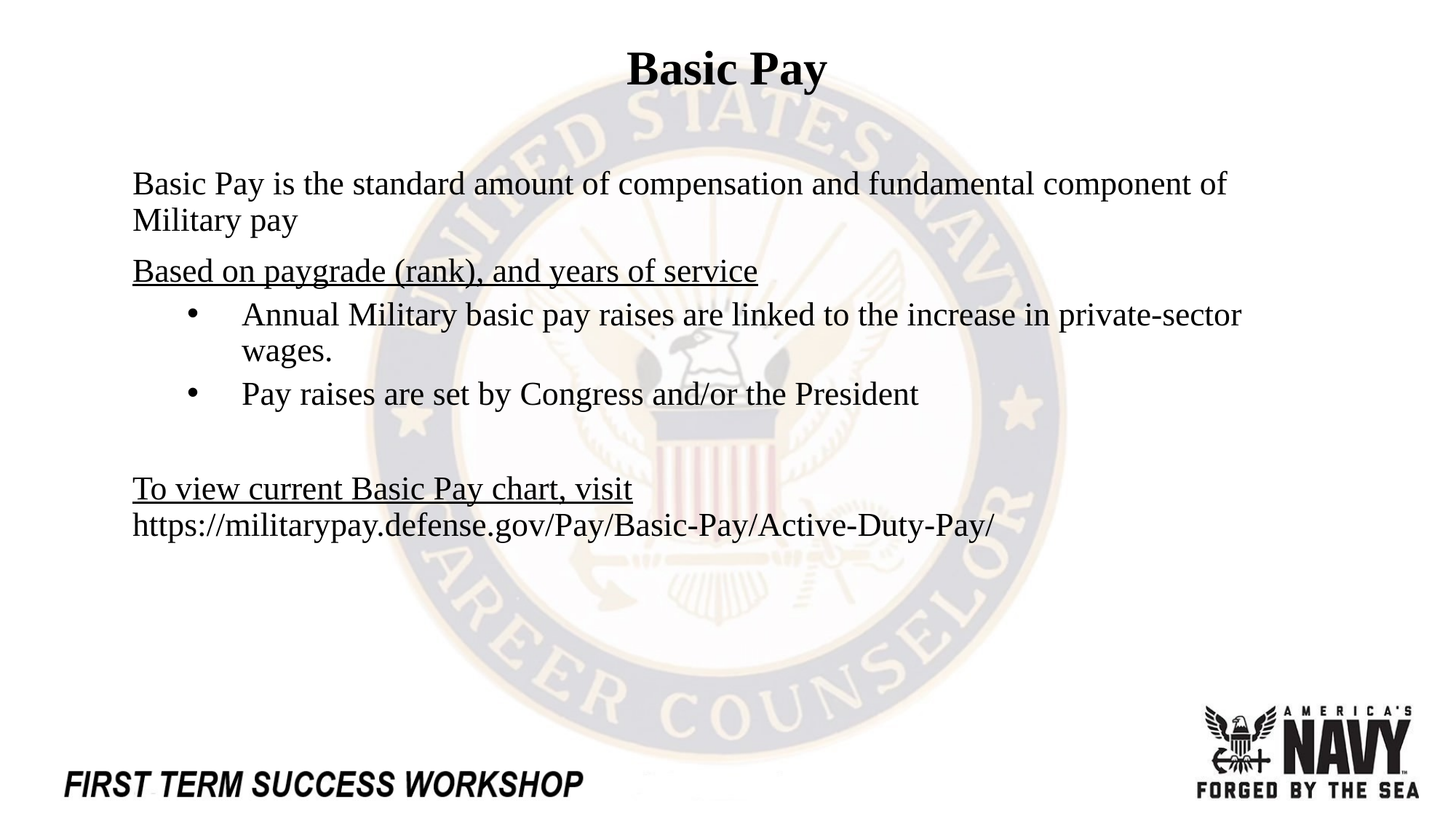

# Basic Pay
Basic Pay is the standard amount of compensation and fundamental component of Military pay
Based on paygrade (rank), and years of service
Annual Military basic pay raises are linked to the increase in private-sector wages.
Pay raises are set by Congress and/or the President

To view current Basic Pay chart, visit
https://militarypay.defense.gov/Pay/Basic-Pay/Active-Duty-Pay/